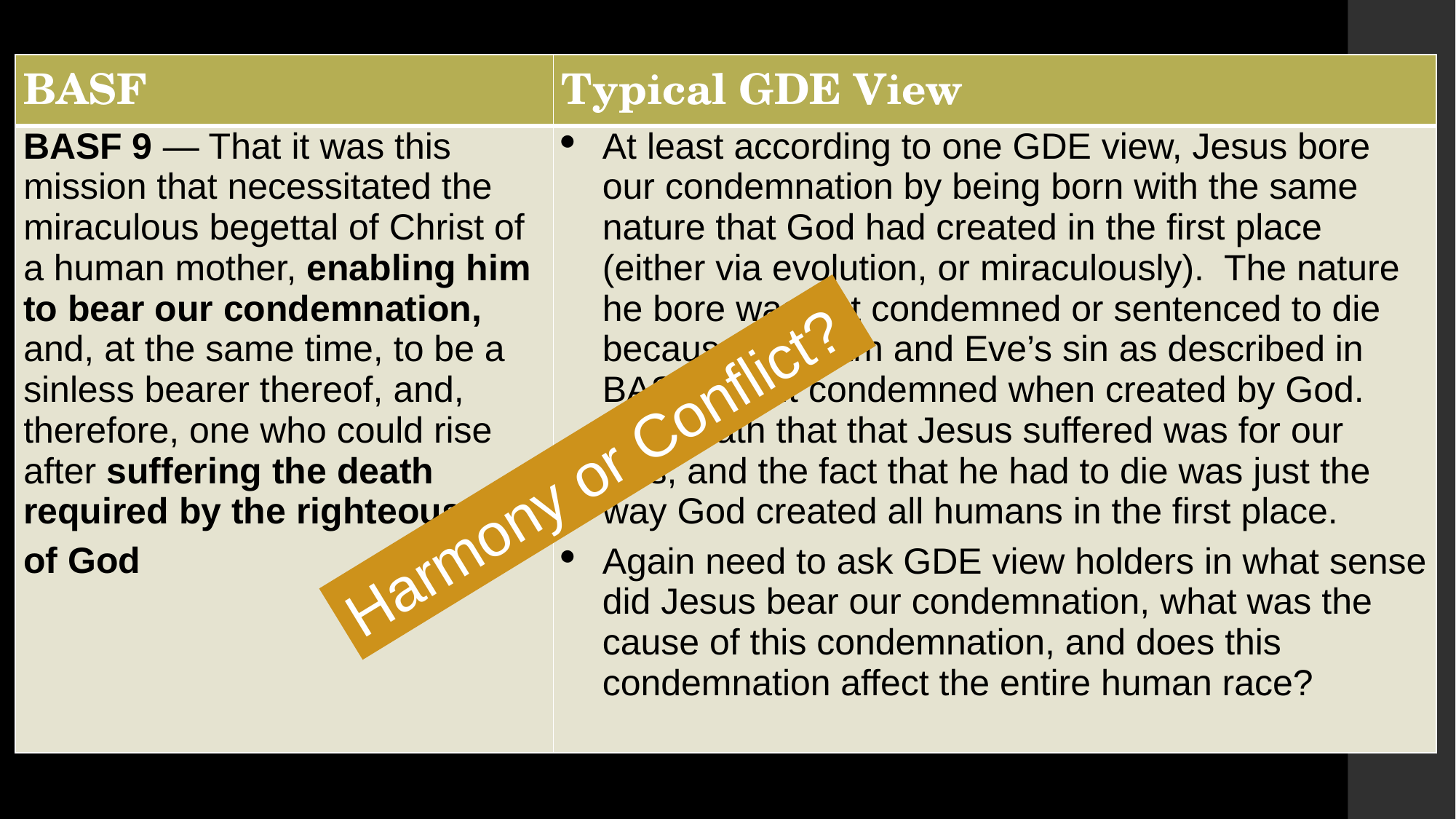

| BASF | Typical GDE View |
| --- | --- |
| BASF 9 — That it was this mission that necessitated the miraculous begettal of Christ of a human mother, enabling him to bear our condemnation, and, at the same time, to be a sinless bearer thereof, and, therefore, one who could rise after suffering the death required by the righteousness of God | At least according to one GDE view, Jesus bore our condemnation by being born with the same nature that God had created in the first place (either via evolution, or miraculously). The nature he bore was not condemned or sentenced to die because of Adam and Eve’s sin as described in BASF 5, but condemned when created by God. The death that that Jesus suffered was for our sins, and the fact that he had to die was just the way God created all humans in the first place. Again need to ask GDE view holders in what sense did Jesus bear our condemnation, what was the cause of this condemnation, and does this condemnation affect the entire human race? |
Harmony or Conflict?